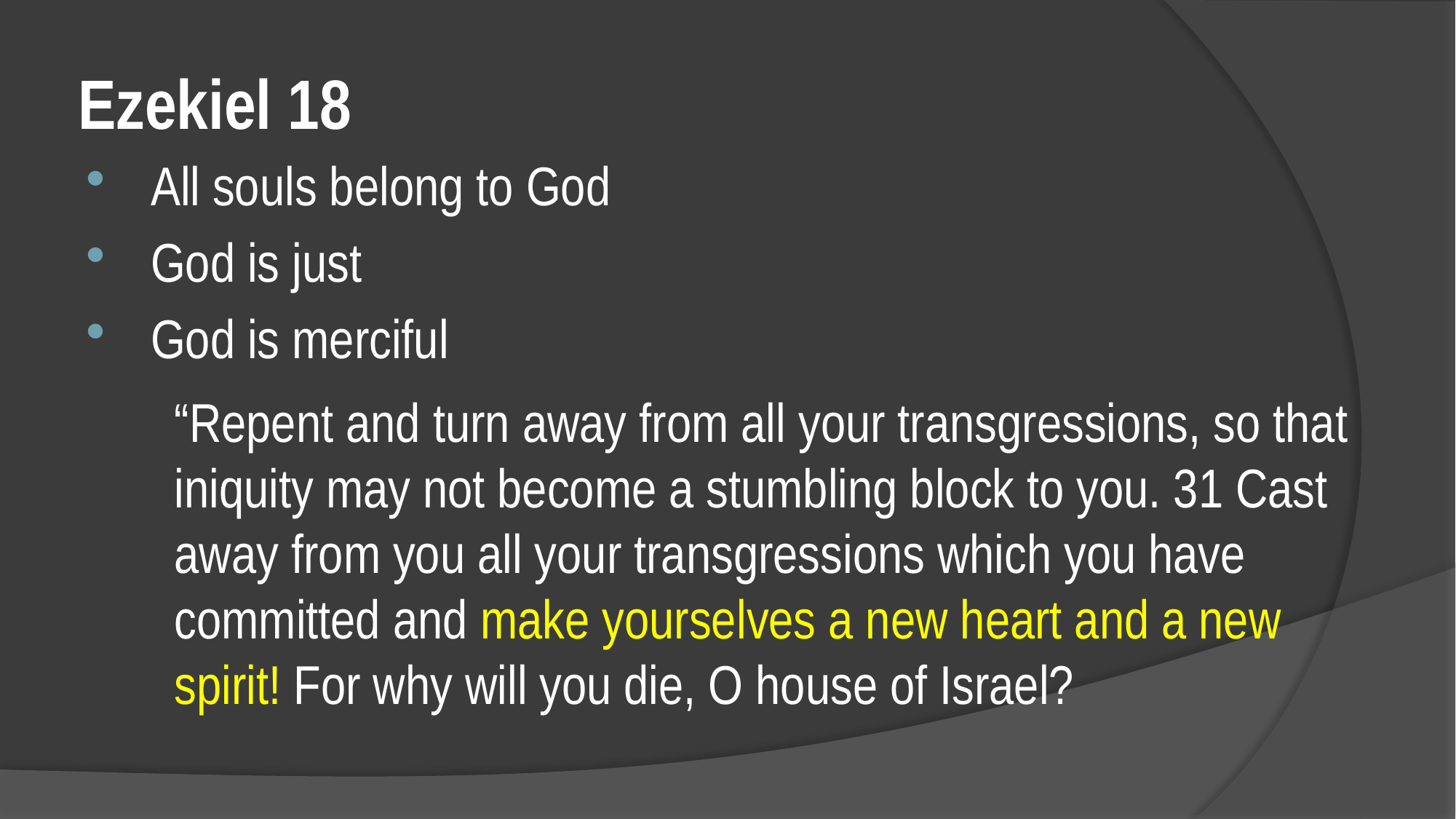

# Ezekiel 18
 All souls belong to God
 God is just
 God is merciful

“Repent and turn away from all your transgressions, so that iniquity may not become a stumbling block to you. 31 Cast away from you all your transgressions which you have committed and make yourselves a new heart and a new spirit! For why will you die, O house of Israel?